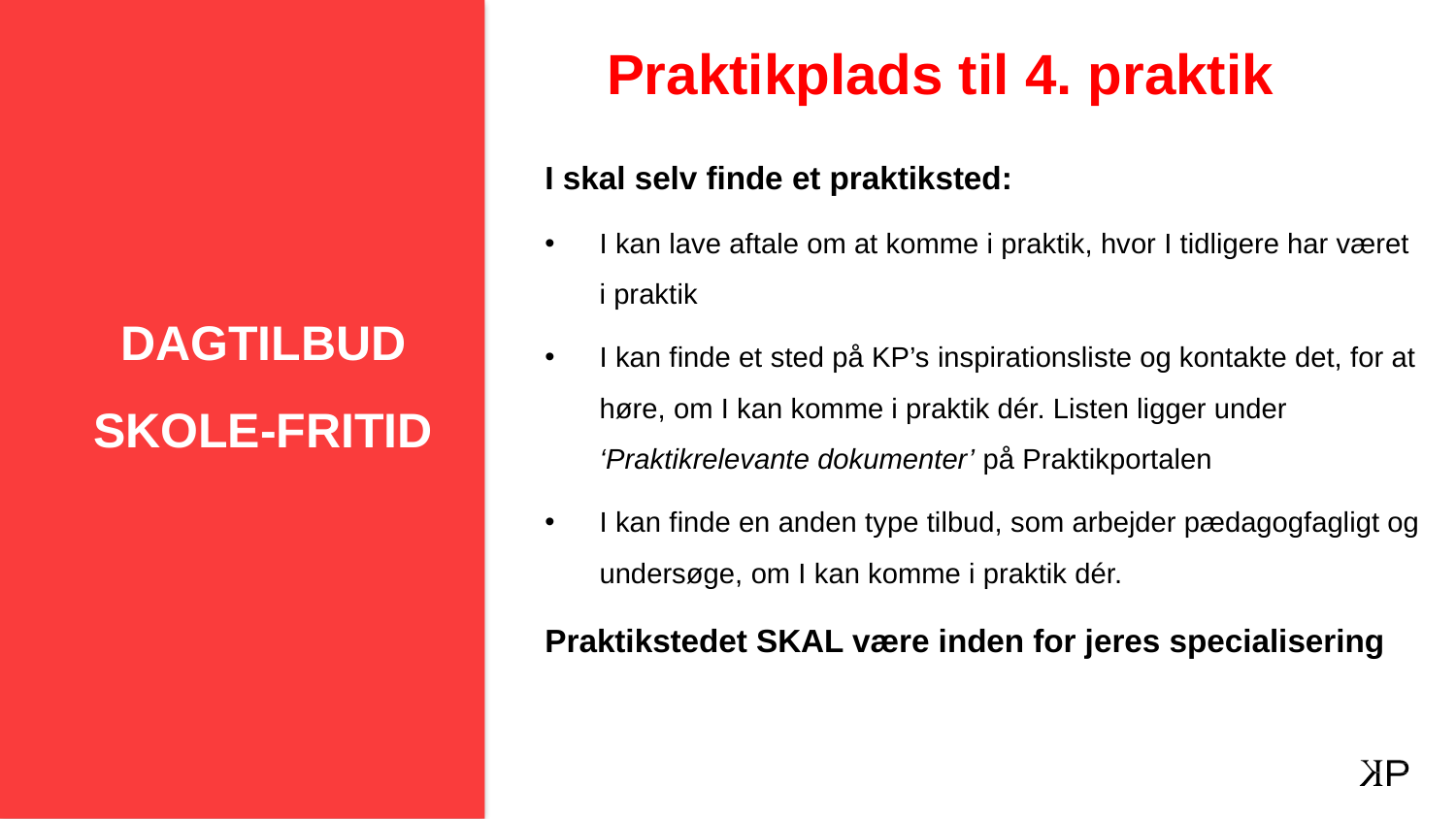

# Praktikplads til 4. praktik
DAGTILBUD SKOLE-FRITID

I skal selv finde et praktiksted:
I kan lave aftale om at komme i praktik, hvor I tidligere har været i praktik
I kan finde et sted på KP’s inspirationsliste og kontakte det, for at høre, om I kan komme i praktik dér. Listen ligger under ‘Praktikrelevante dokumenter’ på Praktikportalen
I kan finde en anden type tilbud, som arbejder pædagogfagligt og undersøge, om I kan komme i praktik dér.
Praktikstedet SKAL være inden for jeres specialisering